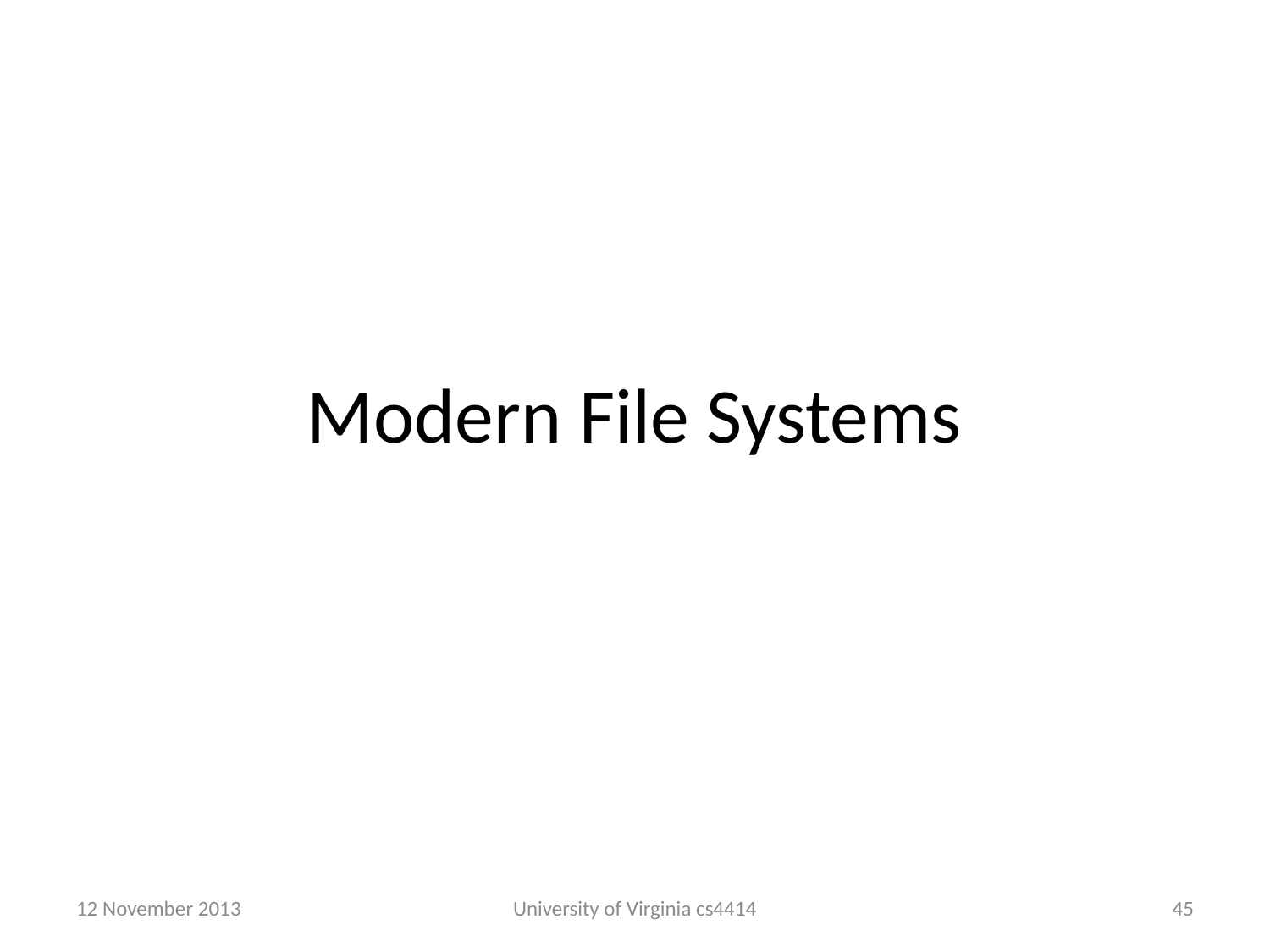

# Modern File Systems
12 November 2013
University of Virginia cs4414
45